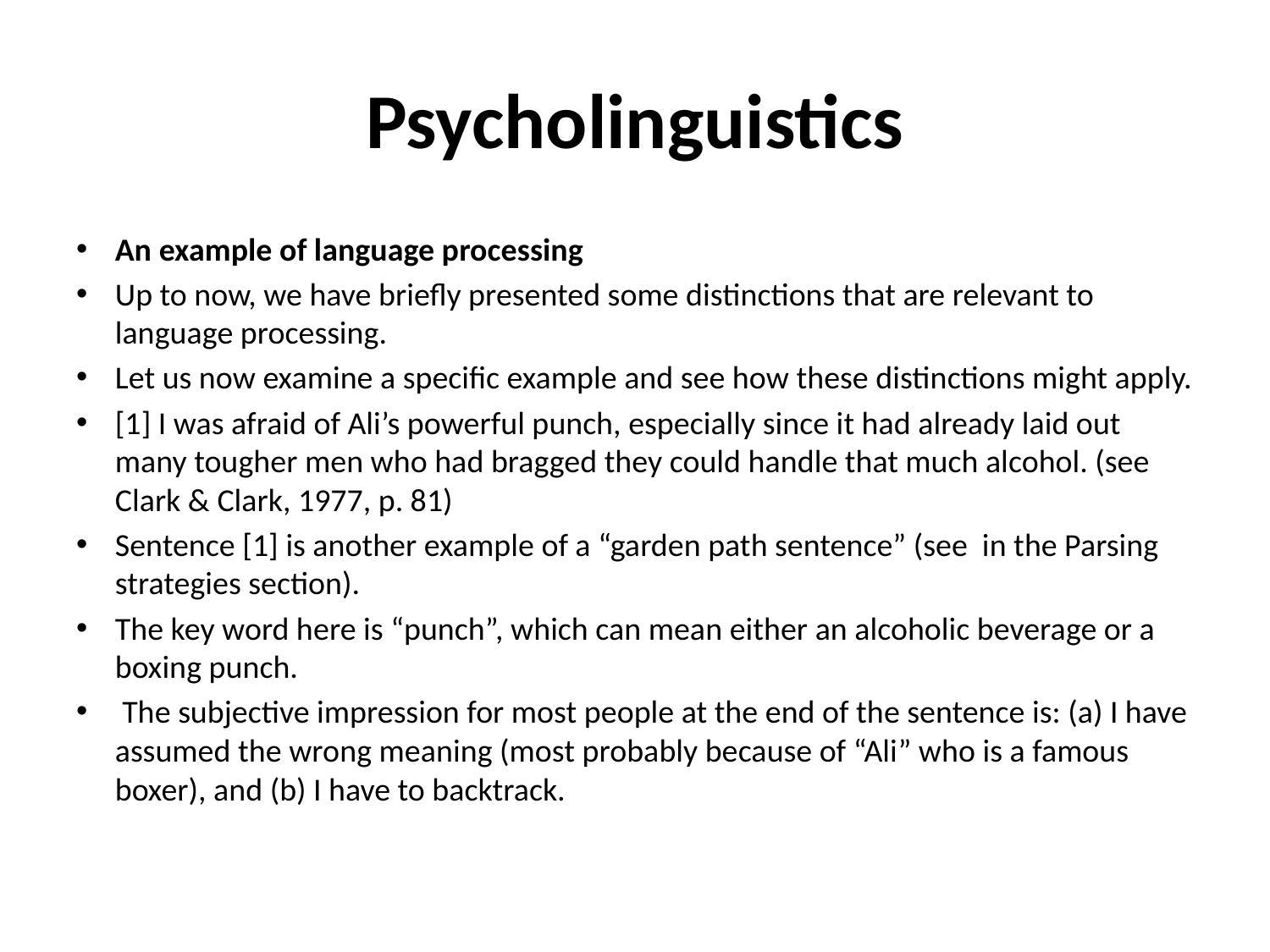

# Psycholinguistics
An example of language processing
Up to now, we have briefly presented some distinctions that are relevant to language processing.
Let us now examine a specific example and see how these distinctions might apply.
[1] I was afraid of Ali’s powerful punch, especially since it had already laid out many tougher men who had bragged they could handle that much alcohol. (see Clark & Clark, 1977, p. 81)
Sentence [1] is another example of a “garden path sentence” (see  in the Parsing strategies section).
The key word here is “punch”, which can mean either an alcoholic beverage or a boxing punch.
 The subjective impression for most people at the end of the sentence is: (a) I have assumed the wrong meaning (most probably because of “Ali” who is a famous boxer), and (b) I have to backtrack.